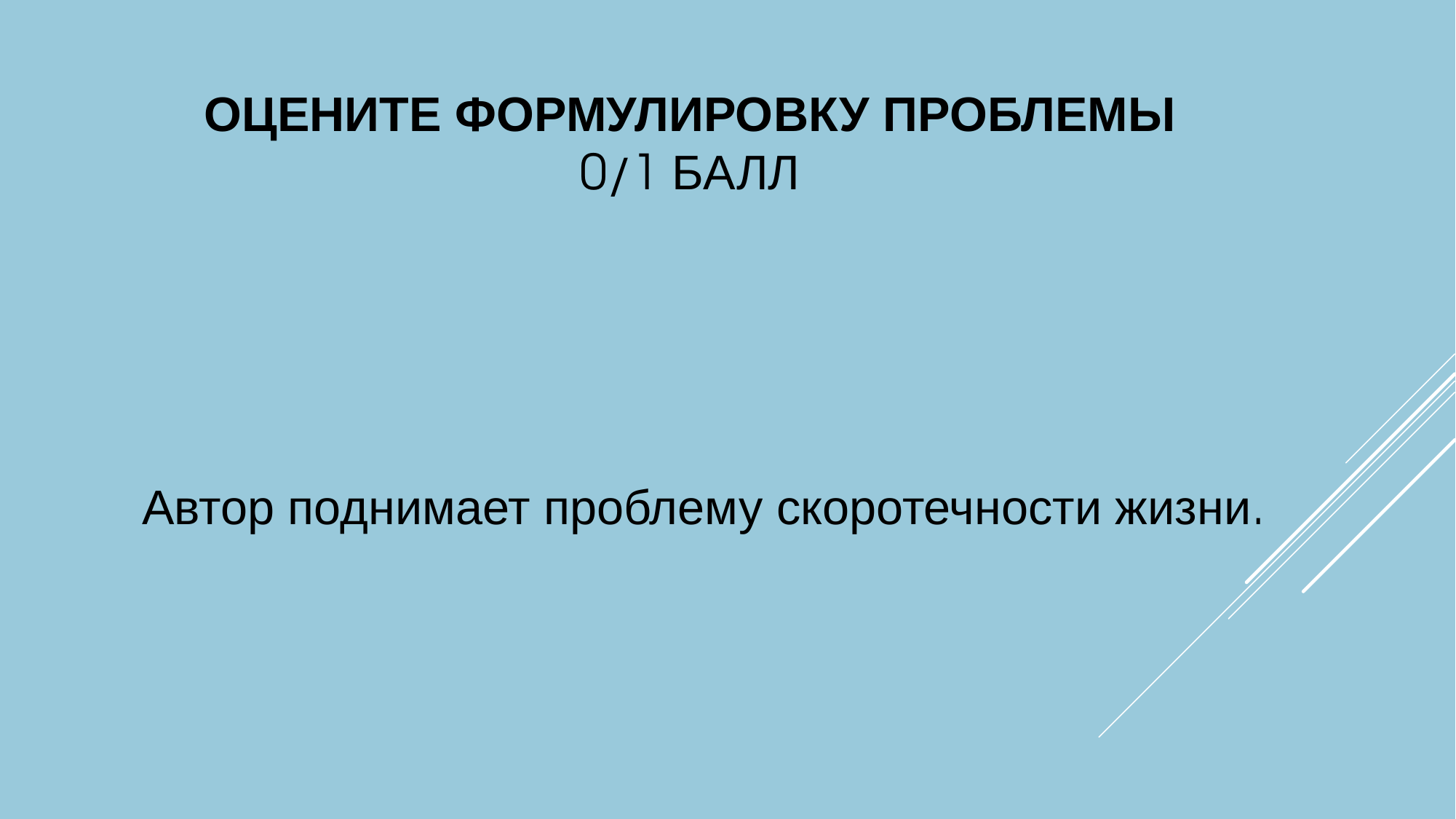

# Оцените формулировку проблемы 0/1 балл
  Автор поднимает проблему скоротечности жизни.